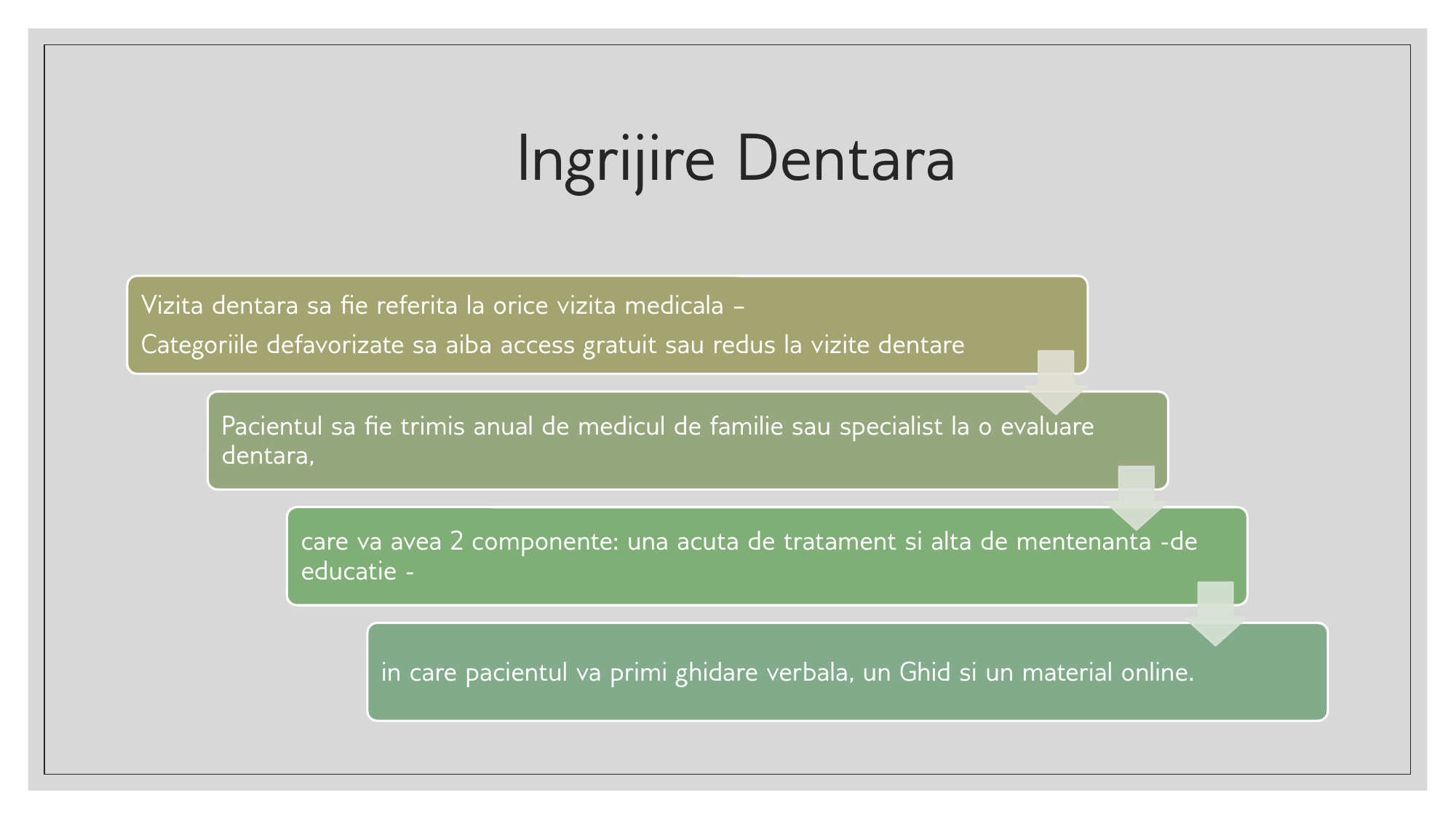

# Ingrijire Dentara
Vizita dentara sa fie referita la orice vizita medicala –
Categoriile defavorizate sa aiba access gratuit sau redus la vizite dentare
Pacientul sa fie trimis anual de medicul de familie sau specialist la o evaluare dentara,
care va avea 2 componente: una acuta de tratament si alta de mentenanta -de educatie -
in care pacientul va primi ghidare verbala, un Ghid si un material online.